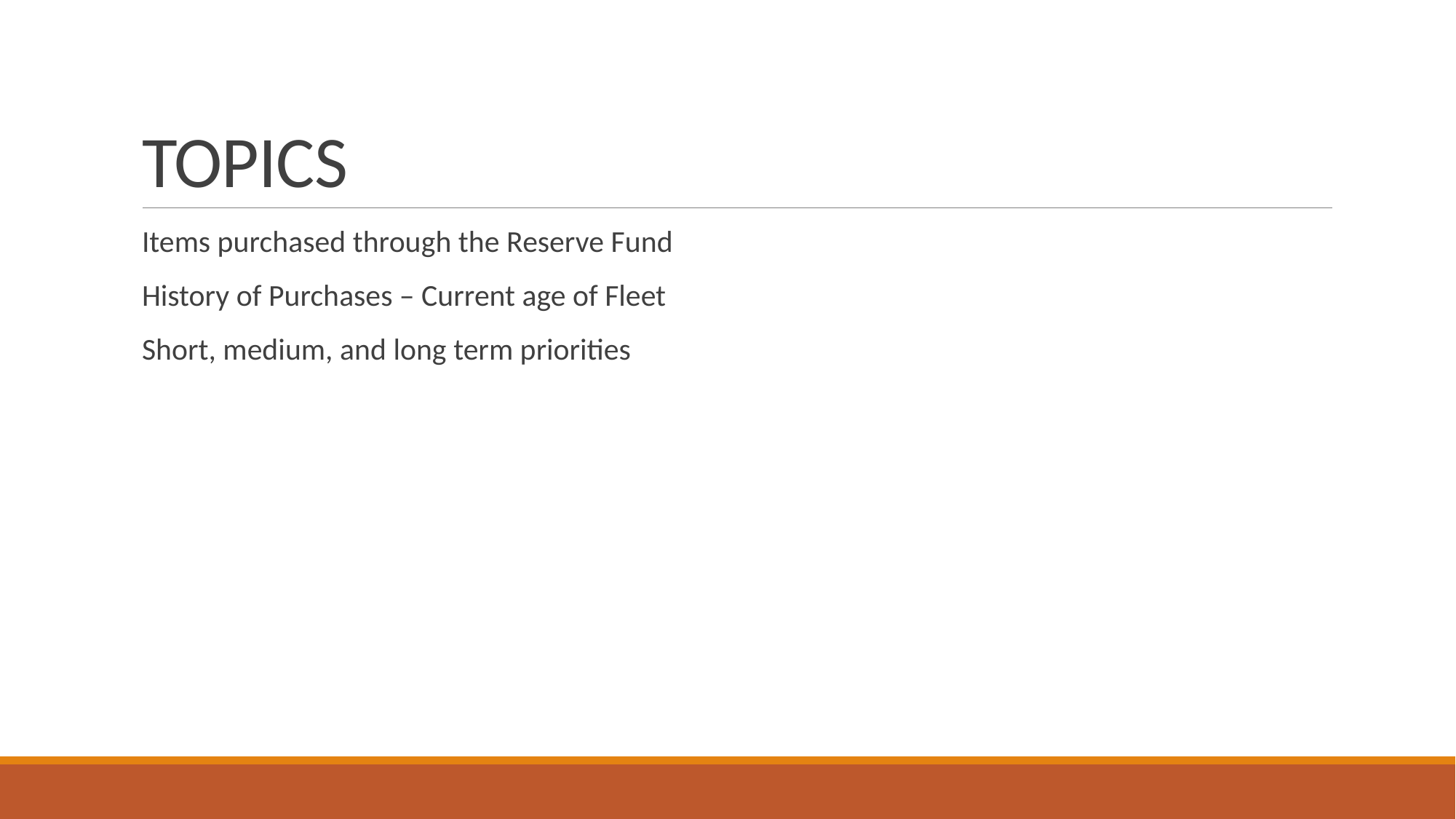

# TOPICS
Items purchased through the Reserve Fund
History of Purchases – Current age of Fleet
Short, medium, and long term priorities